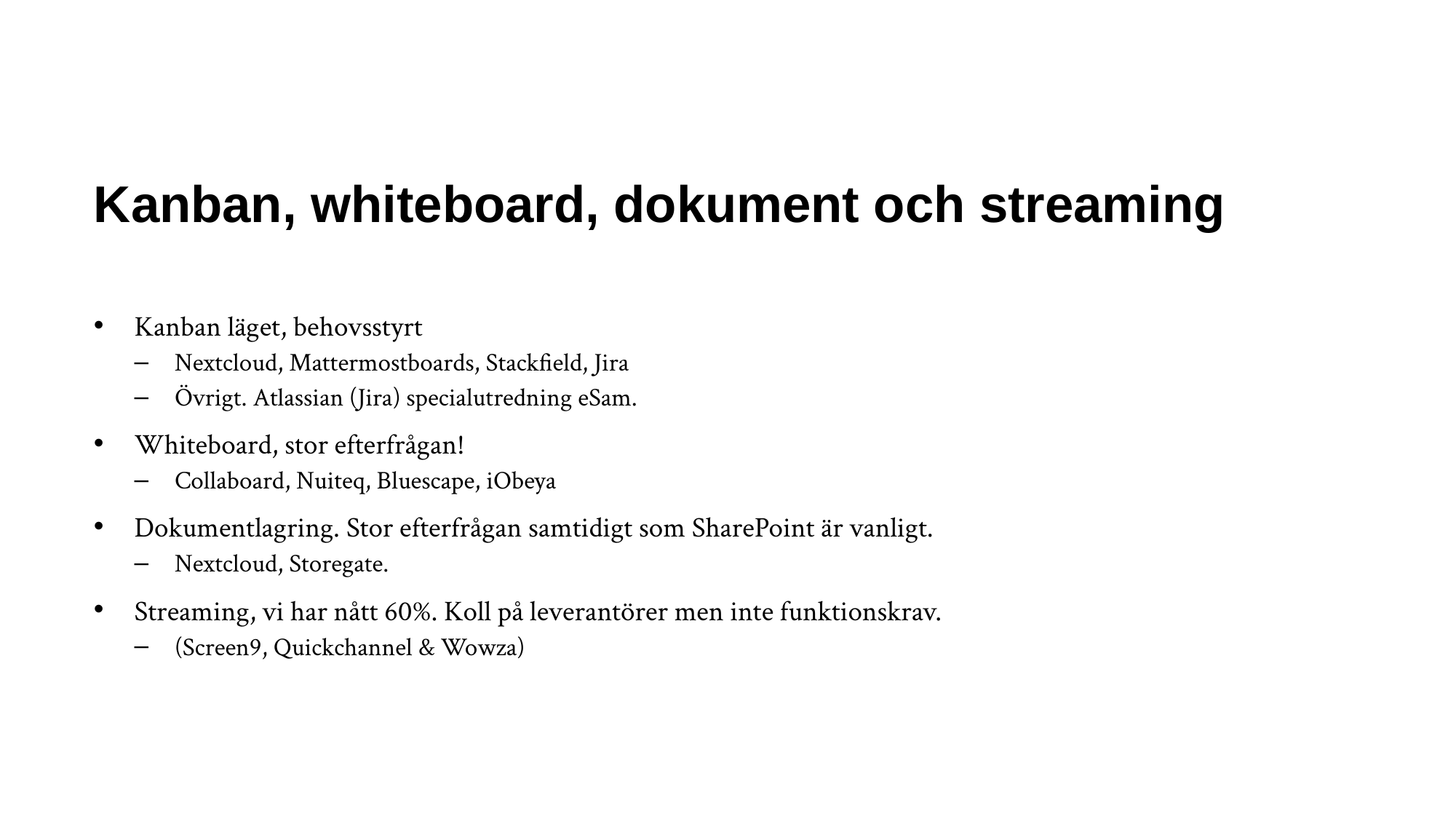

# Kanban, whiteboard, dokument och streaming
Kanban läget, behovsstyrt
Nextcloud, Mattermostboards, Stackfield, Jira
Övrigt. Atlassian (Jira) specialutredning eSam.
Whiteboard, stor efterfrågan!
Collaboard, Nuiteq, Bluescape, iObeya
Dokumentlagring. Stor efterfrågan samtidigt som SharePoint är vanligt.
Nextcloud, Storegate.
Streaming, vi har nått 60%. Koll på leverantörer men inte funktionskrav.
(Screen9, Quickchannel & Wowza)